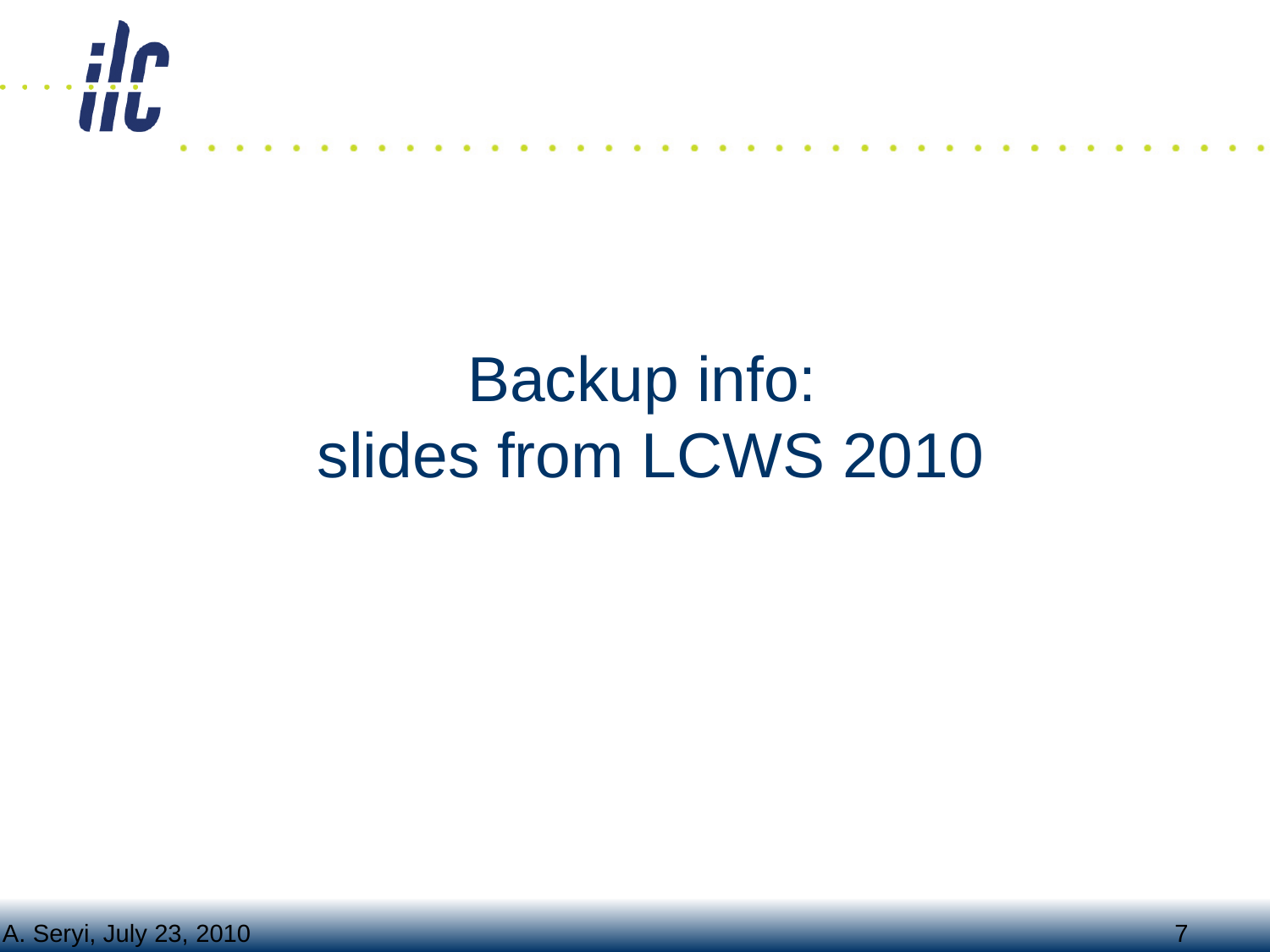

# Backup info: slides from LCWS 2010